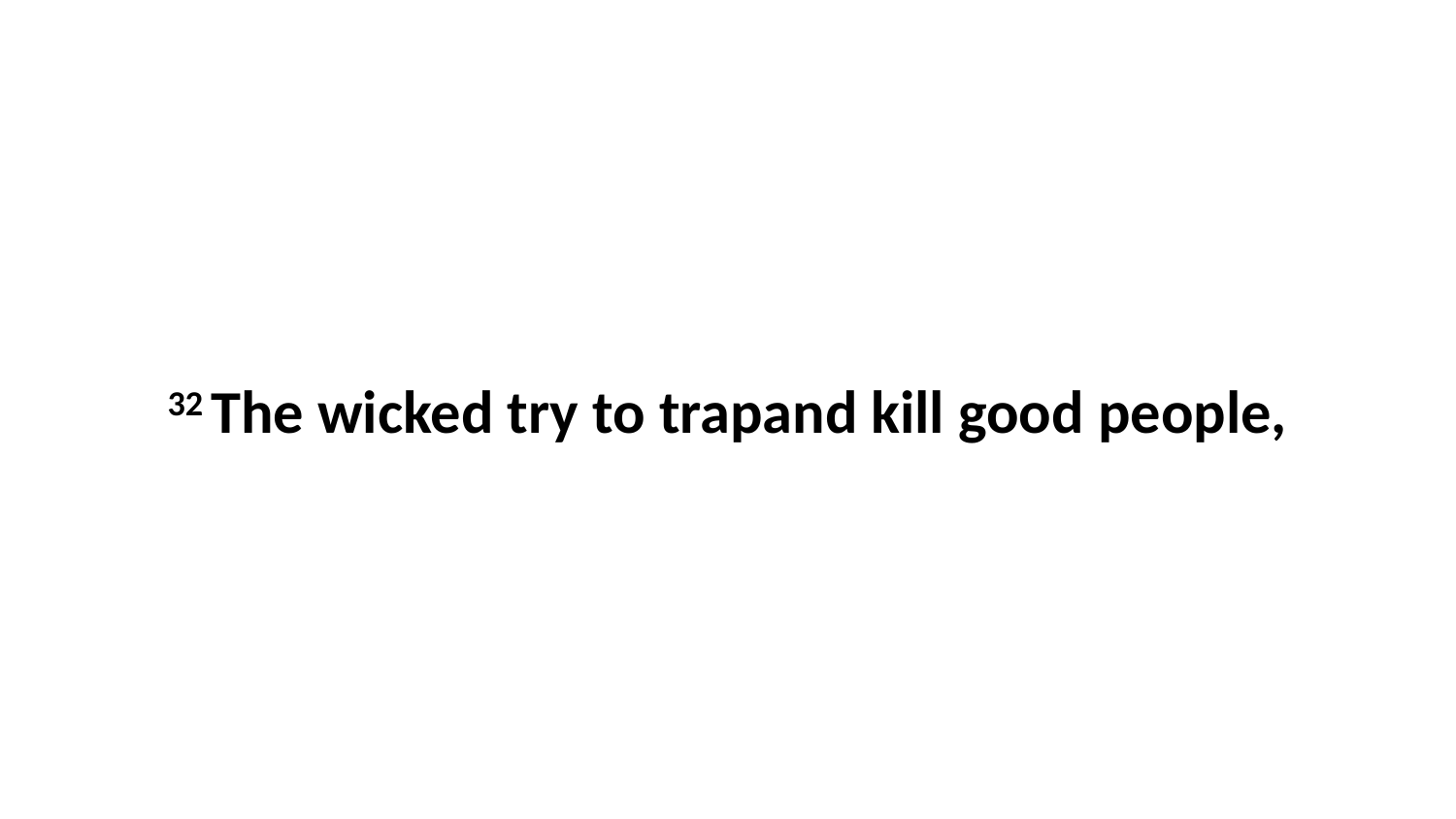

32 The wicked try to trapand kill good people,